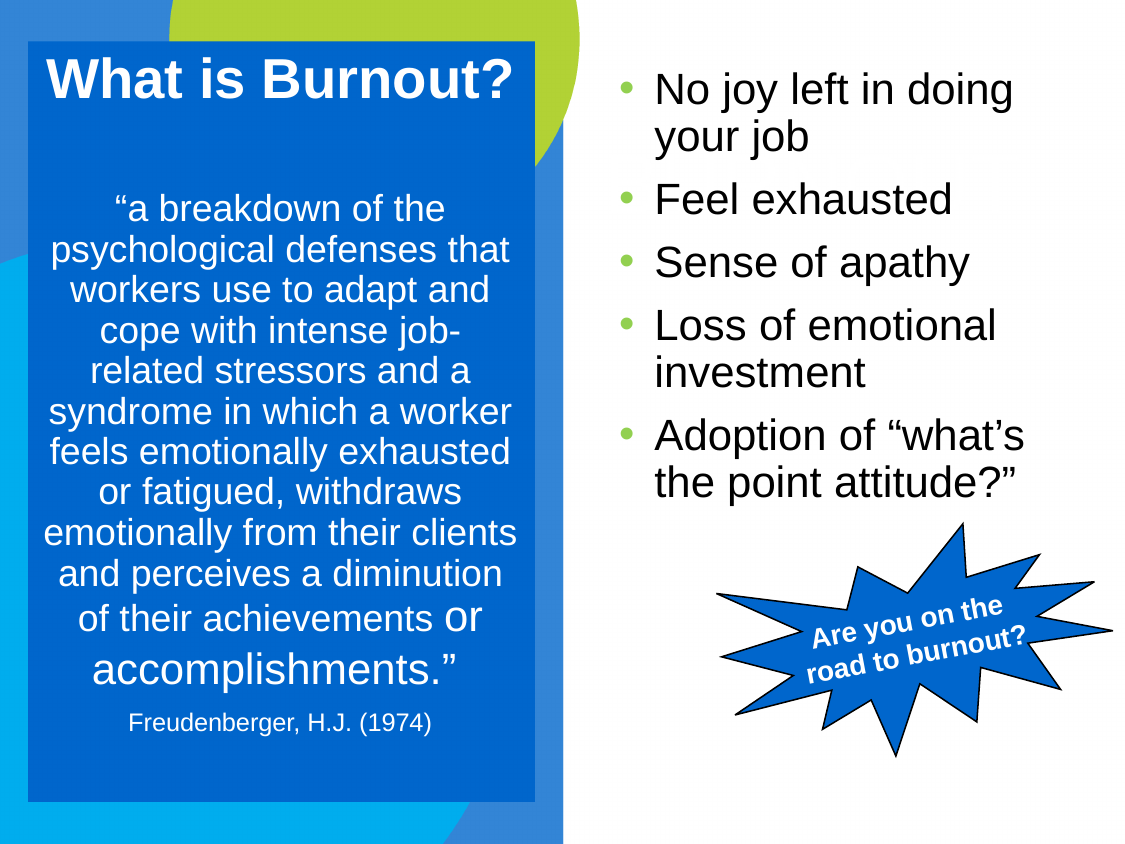

What is Burnout?

“a breakdown of the psychological defenses that workers use to adapt and cope with intense job-related stressors and a syndrome in which a worker feels emotionally exhausted or fatigued, withdraws emotionally from their clients and perceives a diminution of their achievements or accomplishments.”  Freudenberger, H.J. (1974)
# BURNOUT
No joy left in doing your job
Feel exhausted
Sense of apathy
Loss of emotional investment
Adoption of “what’s the point attitude?”
Are you on the
road to burnout?
12